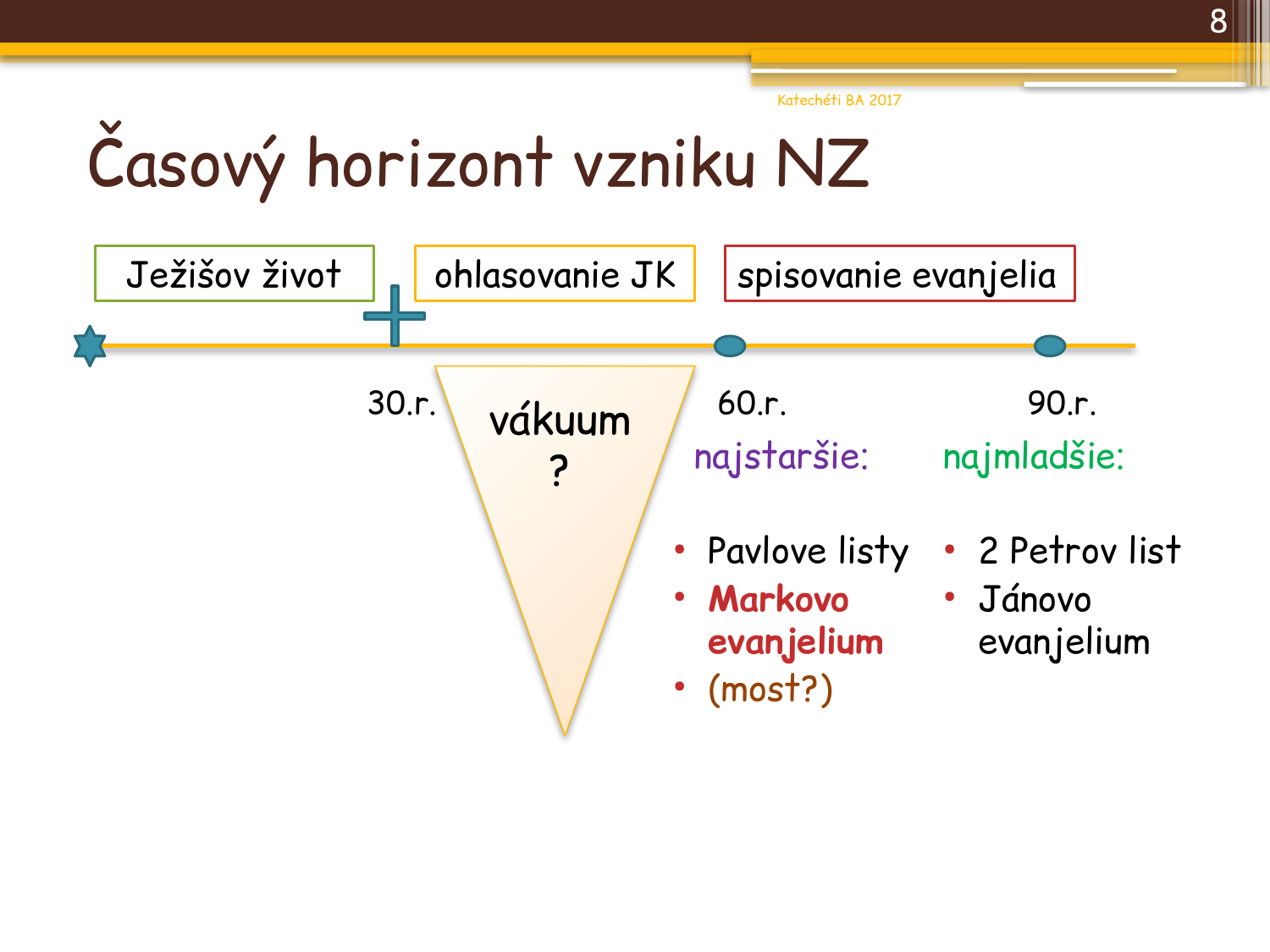

8
Katechéti BA 2017
# Časový horizont vzniku NZ

  najstaršie:

Pavlove listy
Markovo evanjelium
(most?)

najmladšie:

2 Petrov list
Jánovo evanjelium

Ježišov život
ohlasovanie JK
spisovanie evanjelia

30.r.
60.r.
90.r.
vákuum
?